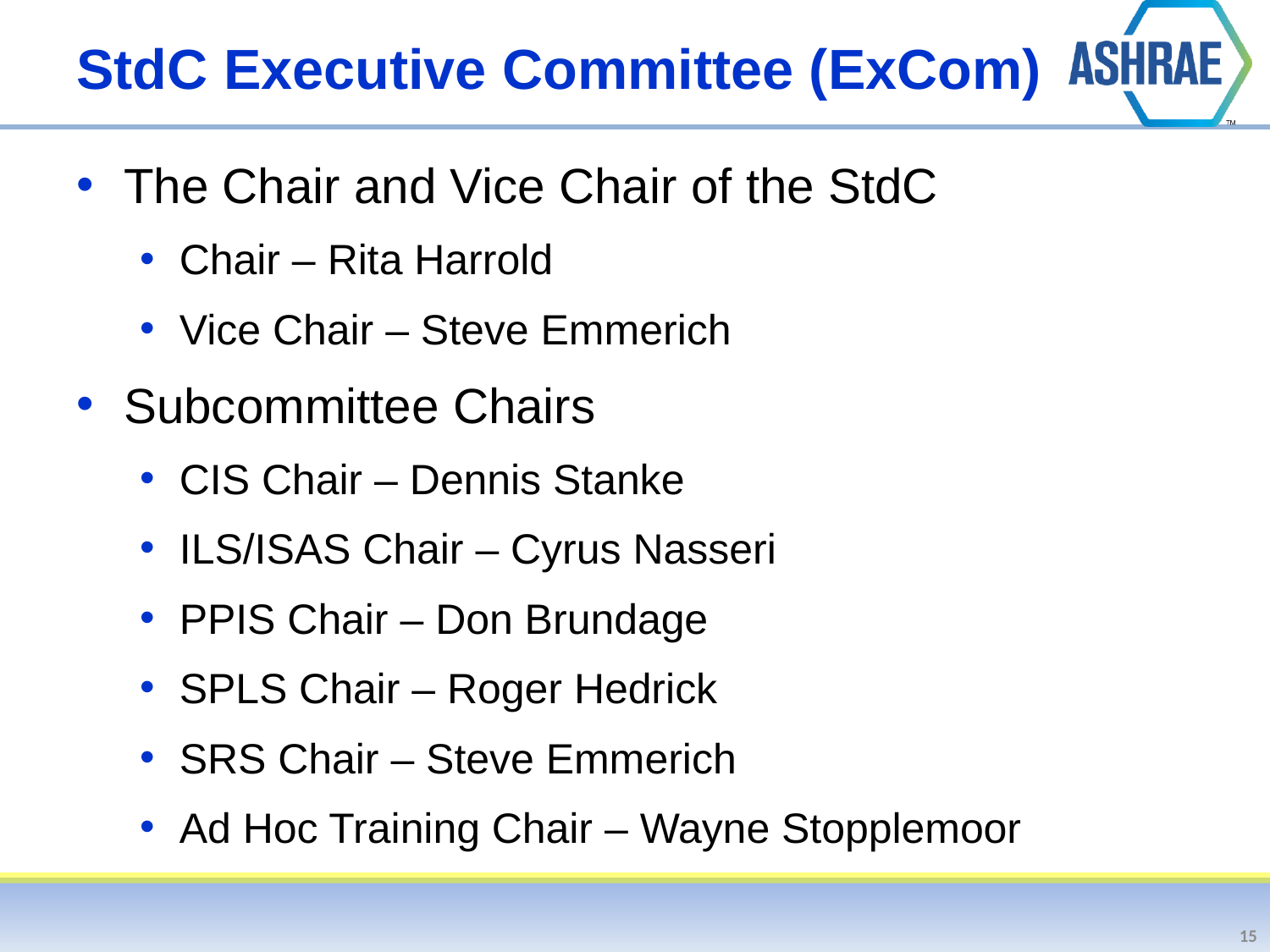

# StdC Executive Committee (ExCom)
The Chair and Vice Chair of the StdC
Chair – Rita Harrold
Vice Chair – Steve Emmerich
Subcommittee Chairs
CIS Chair – Dennis Stanke
ILS/ISAS Chair – Cyrus Nasseri
PPIS Chair – Don Brundage
SPLS Chair – Roger Hedrick
SRS Chair – Steve Emmerich
Ad Hoc Training Chair – Wayne Stopplemoor

15